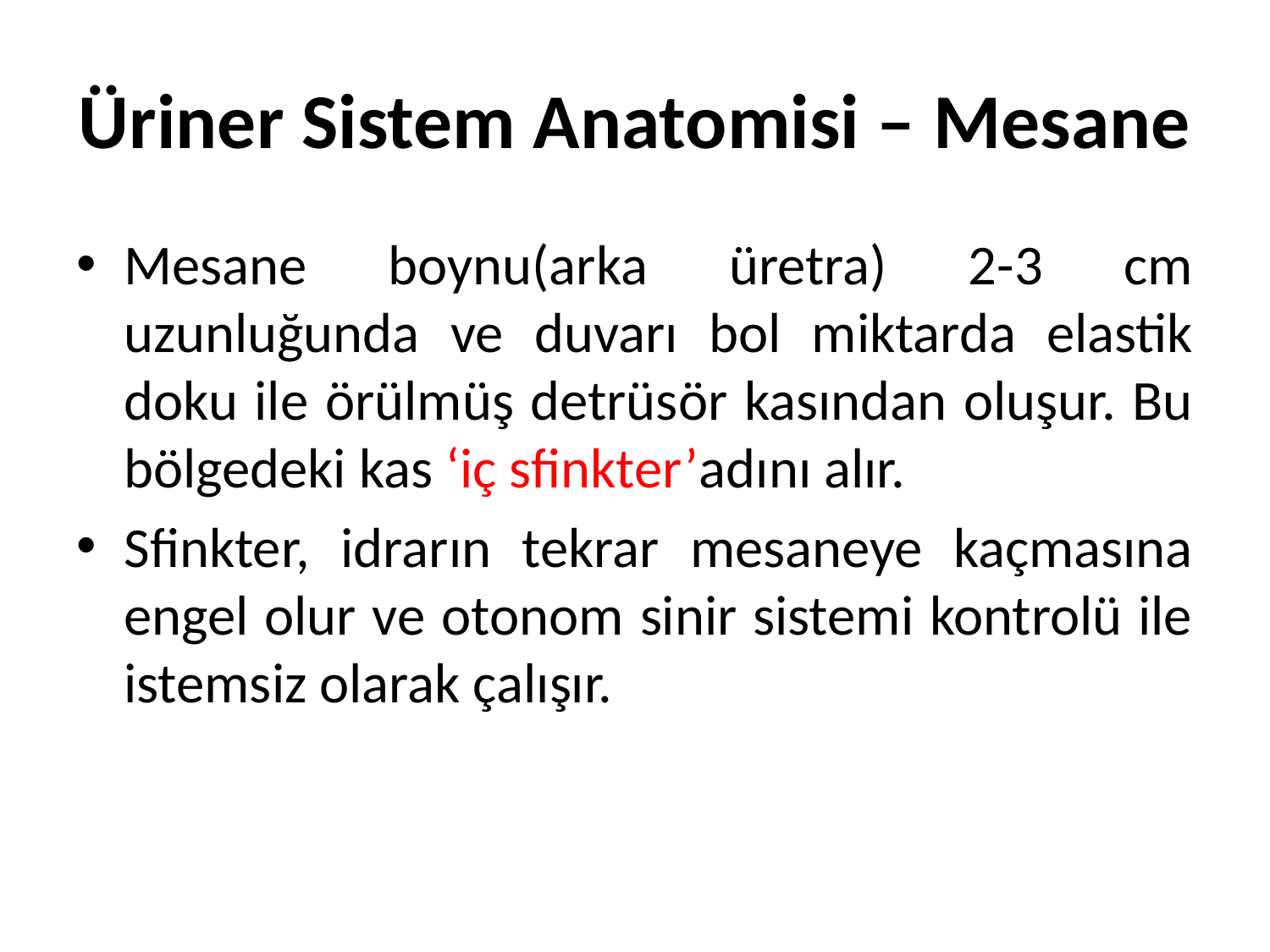

# Üriner Sistem Anatomisi – Mesane
Mesane boynu(arka üretra) 2-3 cm uzunluğunda ve duvarı bol miktarda elastik doku ile örülmüş detrüsör kasından oluşur. Bu bölgedeki kas ‘iç sfinkter’adını alır.
Sfinkter, idrarın tekrar mesaneye kaçmasına engel olur ve otonom sinir sistemi kontrolü ile istemsiz olarak çalışır.